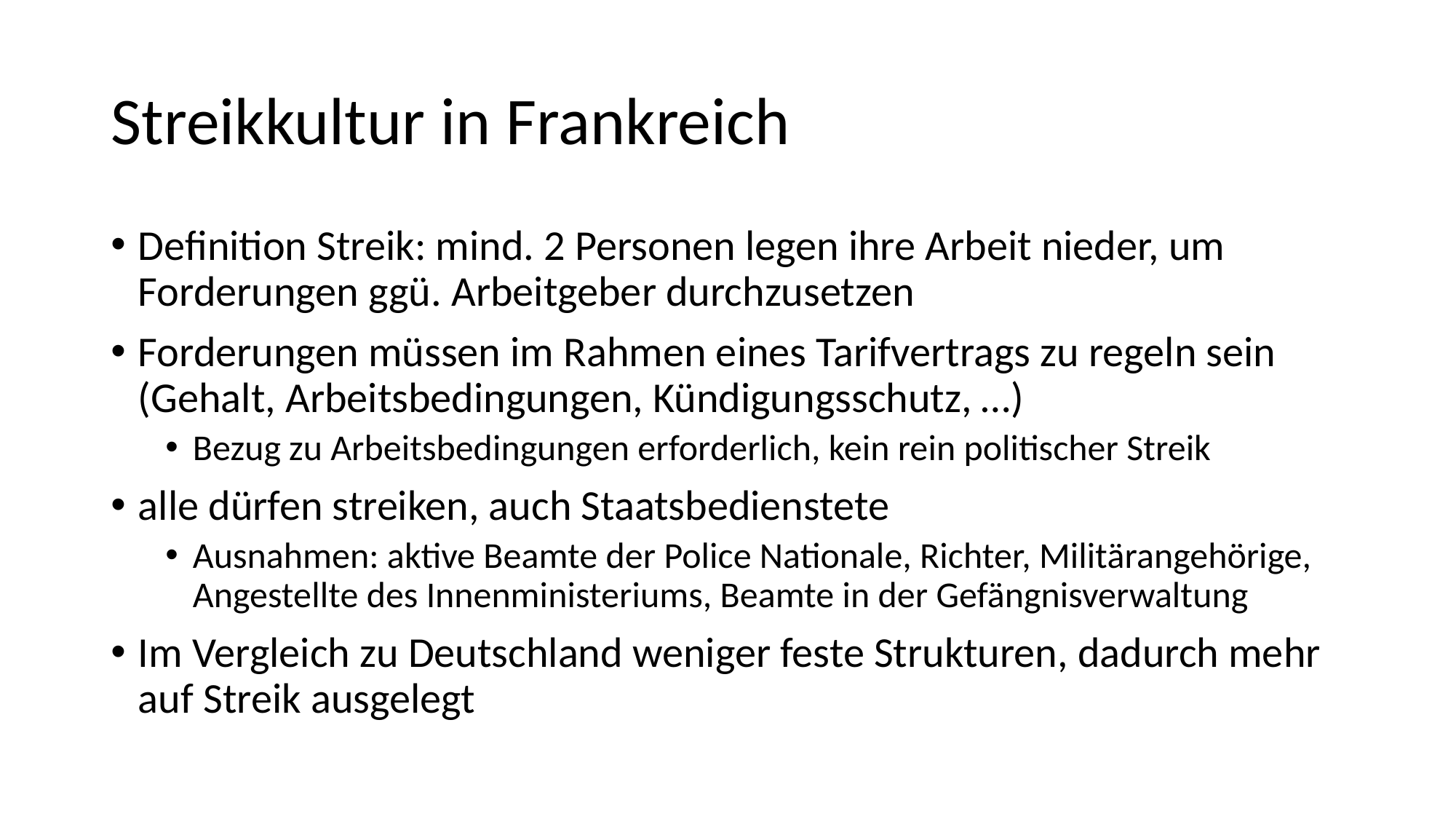

# Streikkultur in Frankreich
Definition Streik: mind. 2 Personen legen ihre Arbeit nieder, um Forderungen ggü. Arbeitgeber durchzusetzen
Forderungen müssen im Rahmen eines Tarifvertrags zu regeln sein (Gehalt, Arbeitsbedingungen, Kündigungsschutz, …)
Bezug zu Arbeitsbedingungen erforderlich, kein rein politischer Streik
alle dürfen streiken, auch Staatsbedienstete
Ausnahmen: aktive Beamte der Police Nationale, Richter, Militärangehörige, Angestellte des Innenministeriums, Beamte in der Gefängnisverwaltung
Im Vergleich zu Deutschland weniger feste Strukturen, dadurch mehr auf Streik ausgelegt